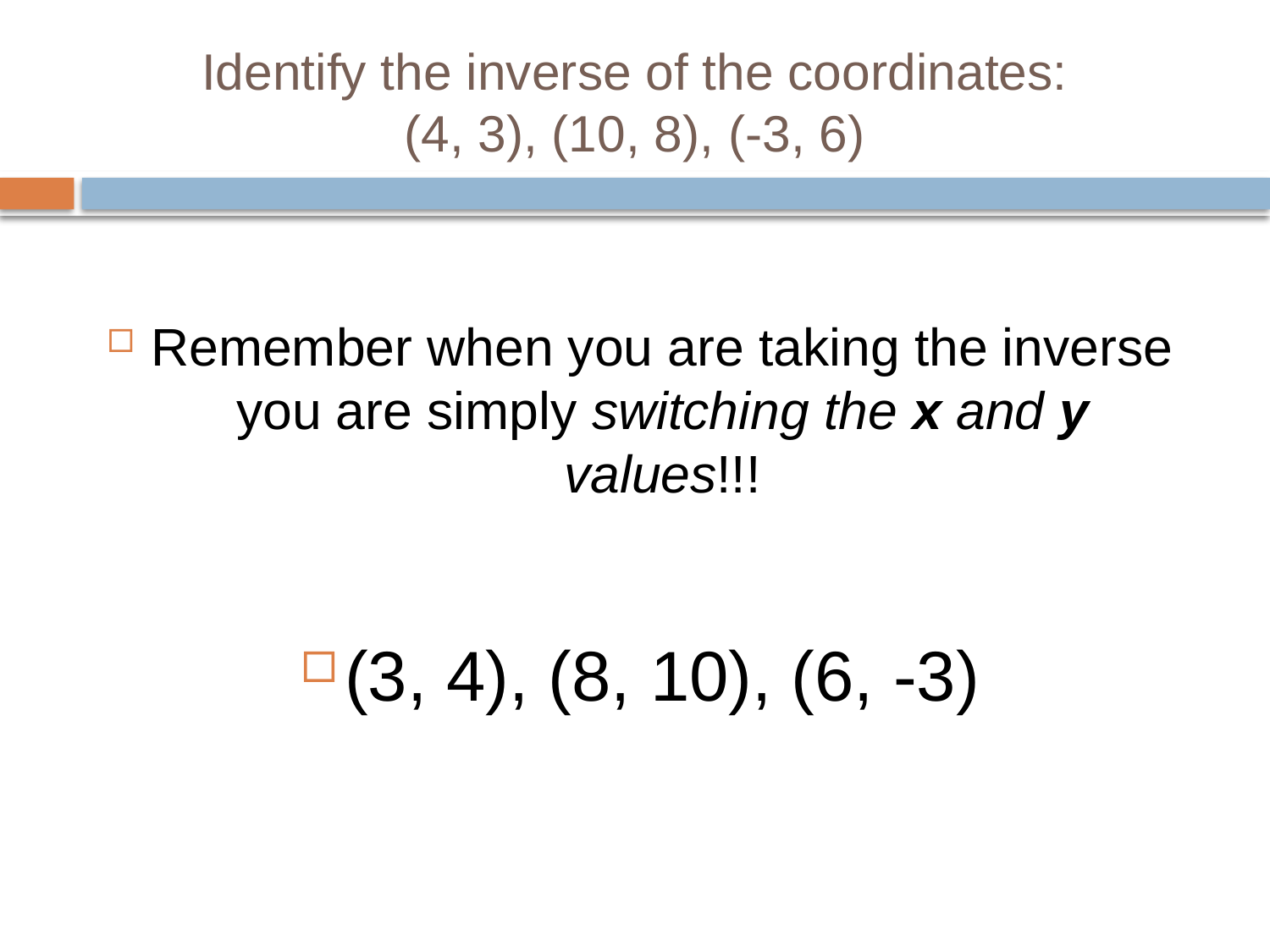

# Identify the inverse of the coordinates: (4, 3), (10, 8), (-3, 6)
Remember when you are taking the inverse you are simply switching the x and y values!!!
(3, 4), (8, 10), (6, -3)